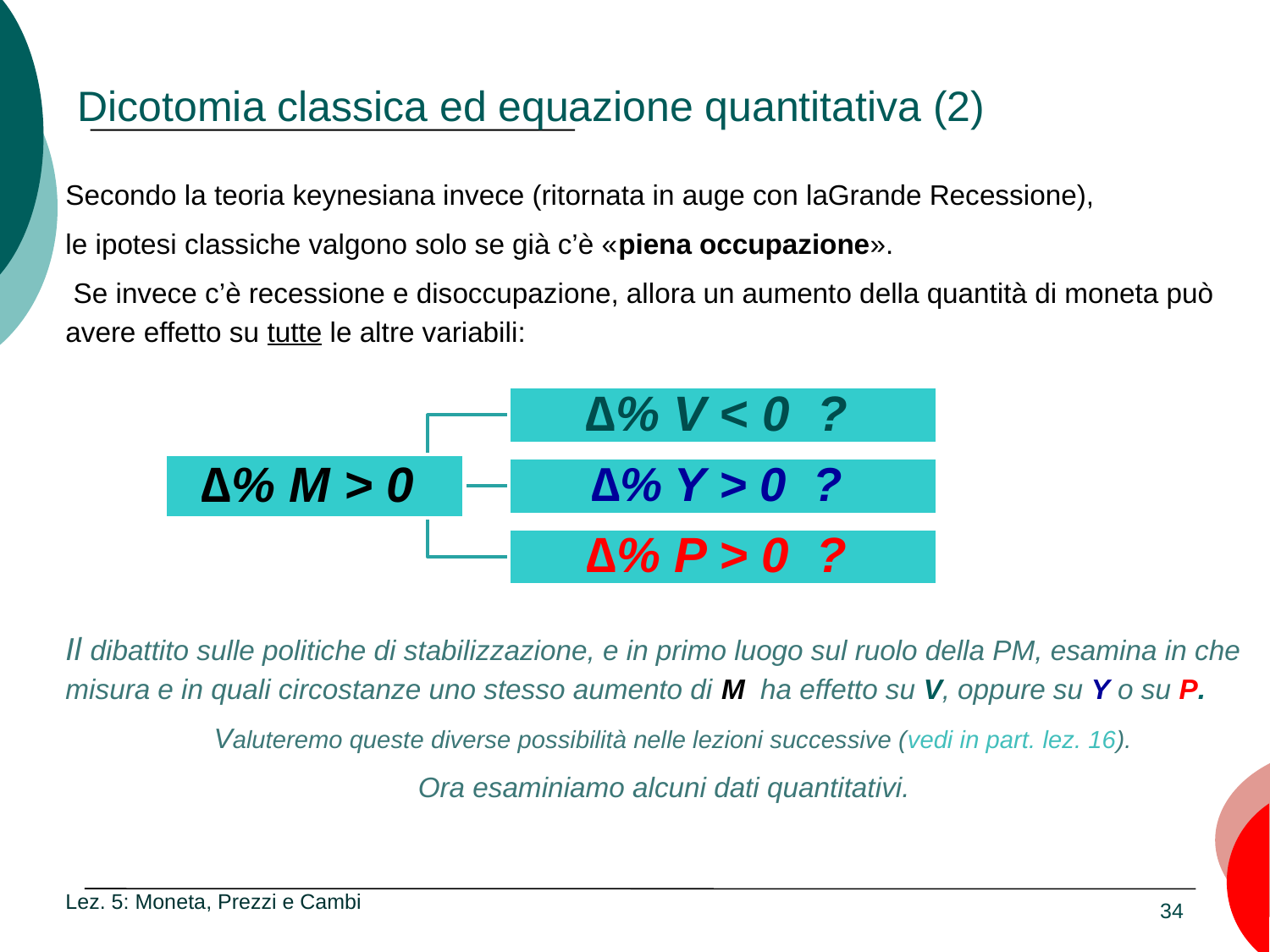

# Dicotomia classica ed equazione quantitativa (2)
Secondo la teoria keynesiana invece (ritornata in auge con laGrande Recessione),
le ipotesi classiche valgono solo se già c’è «piena occupazione».
 Se invece c’è recessione e disoccupazione, allora un aumento della quantità di moneta può avere effetto su tutte le altre variabili:

Il dibattito sulle politiche di stabilizzazione, e in primo luogo sul ruolo della PM, esamina in che misura e in quali circostanze uno stesso aumento di M  ha effetto su V, oppure su Y o su P.
   Valuteremo queste diverse possibilità nelle lezioni successive (vedi in part. lez. 16).
Ora esaminiamo alcuni dati quantitativi.

∆% M > 0
∆% V < 0  ?
∆% Y > 0  ?
∆% P > 0  ?
Lez. 5: Moneta, Prezzi e Cambi